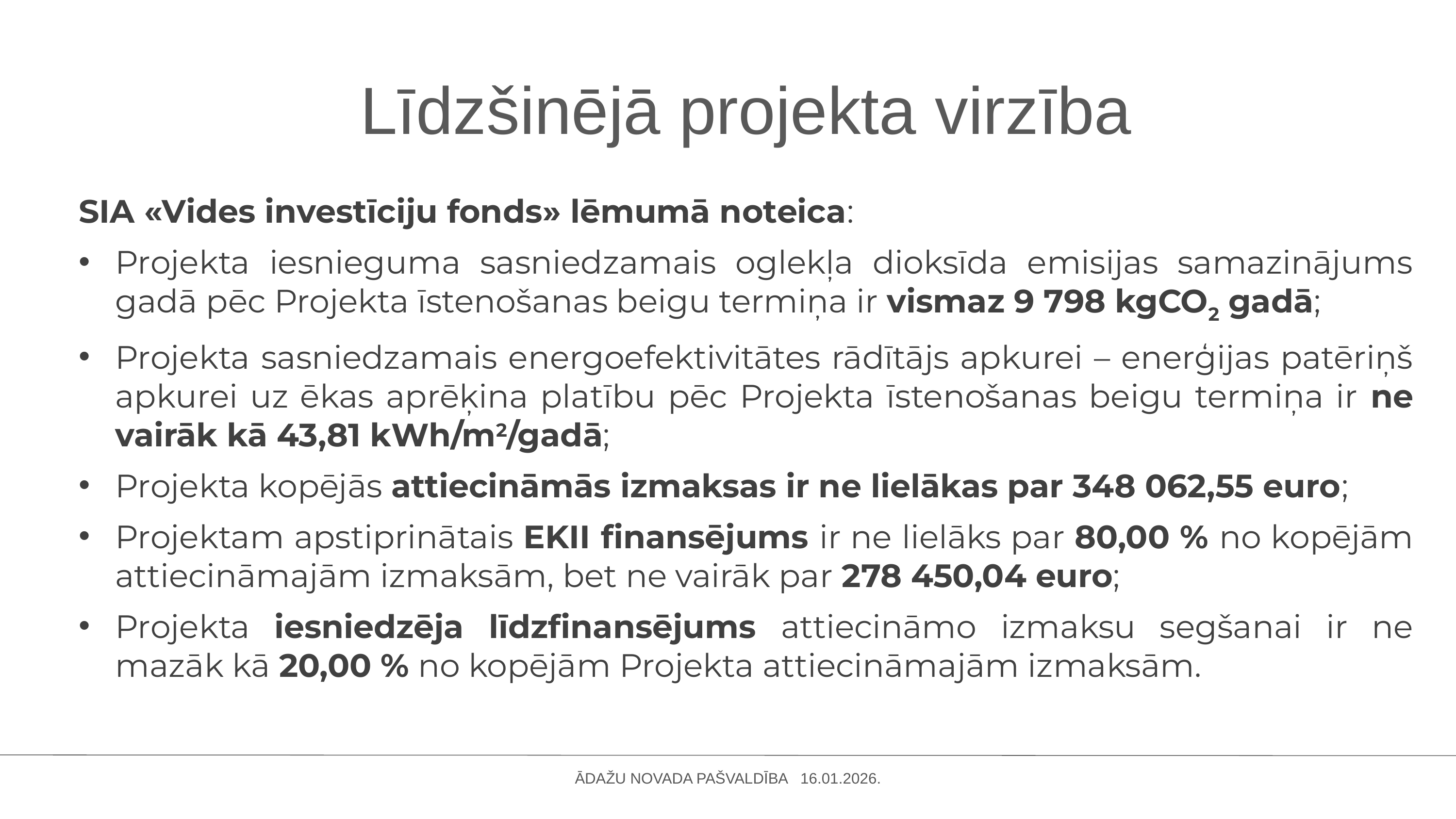

Līdzšinējā projekta virzība
SIA «Vides investīciju fonds» lēmumā noteica:
Projekta iesnieguma sasniedzamais oglekļa dioksīda emisijas samazinājums gadā pēc Projekta īstenošanas beigu termiņa ir vismaz 9 798 kgCO2 gadā;
Projekta sasniedzamais energoefektivitātes rādītājs apkurei – enerģijas patēriņš apkurei uz ēkas aprēķina platību pēc Projekta īstenošanas beigu termiņa ir ne vairāk kā 43,81 kWh/m2/gadā;
Projekta kopējās attiecināmās izmaksas ir ne lielākas par 348 062,55 euro;
Projektam apstiprinātais EKII finansējums ir ne lielāks par 80,00 % no kopējām attiecināmajām izmaksām, bet ne vairāk par 278 450,04 euro;
Projekta iesniedzēja līdzfinansējums attiecināmo izmaksu segšanai ir ne mazāk kā 20,00 % no kopējām Projekta attiecināmajām izmaksām.

ĀDAŽU NOVADA PAŠVALDĪBA   16.01.2026.